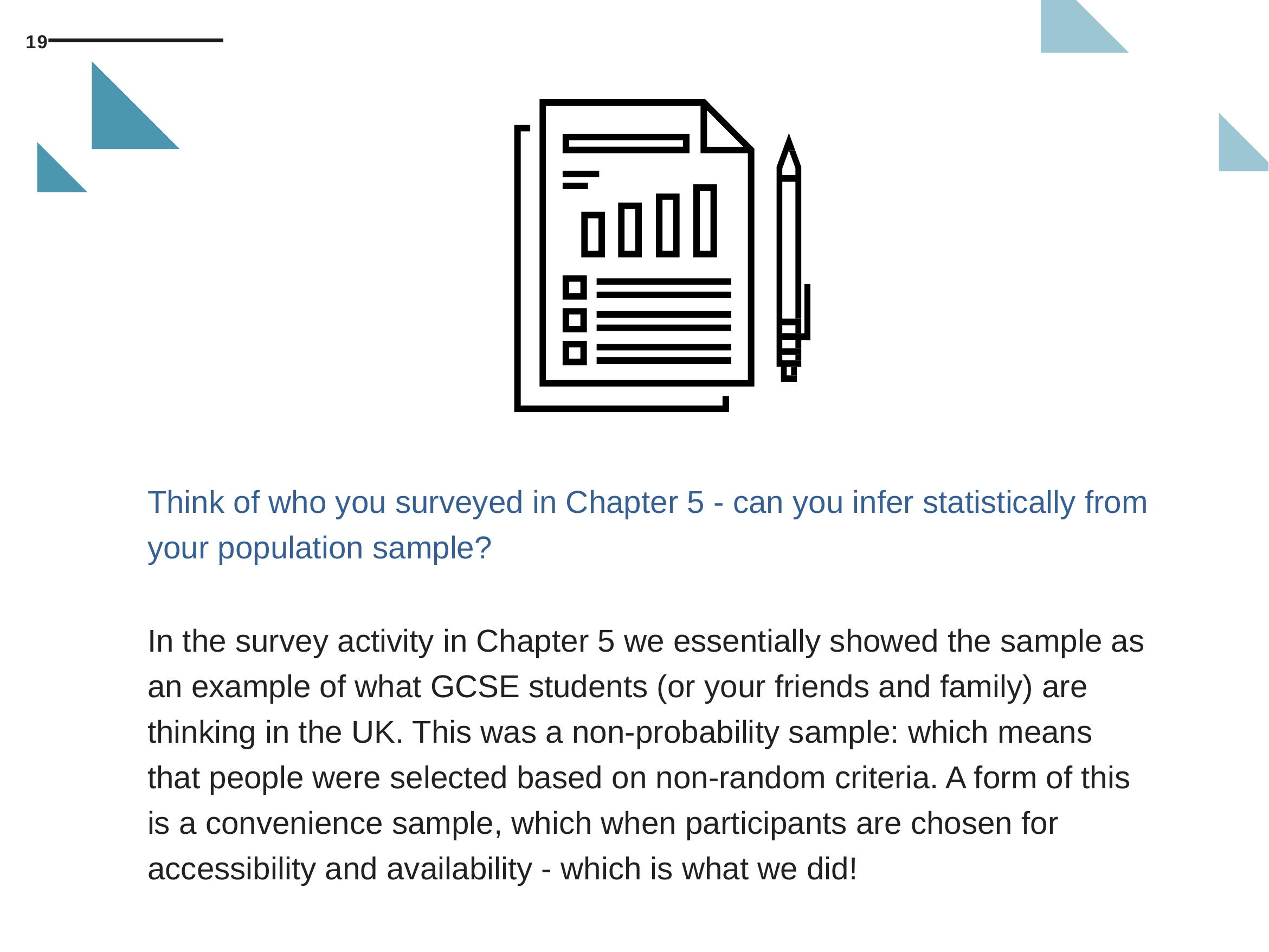

19

Think of who you surveyed in Chapter 5 - can you infer statistically from your population sample?

In the survey activity in Chapter 5 we essentially showed the sample as an example of what GCSE students (or your friends and family) are thinking in the UK. This was a non-probability sample: which means that people were selected based on non-random criteria. A form of this is a convenience sample, which when participants are chosen for accessibility and availability - which is what we did!